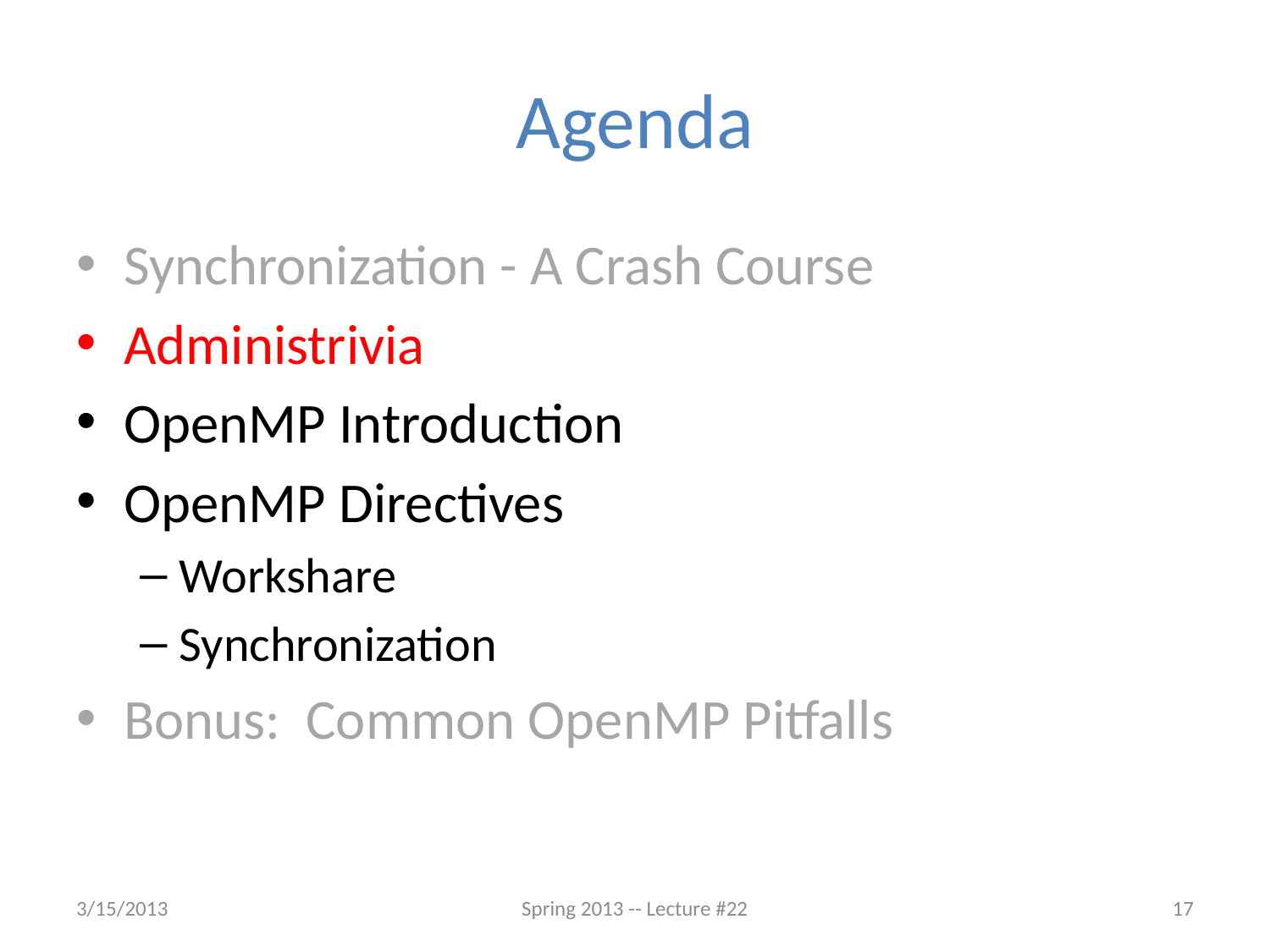

# Agenda
Synchronization - A Crash Course
Administrivia
OpenMP Introduction
OpenMP Directives
Workshare
Synchronization
Bonus:  Common OpenMP Pitfalls

3/15/2013
Spring 2013 -- Lecture #22
17